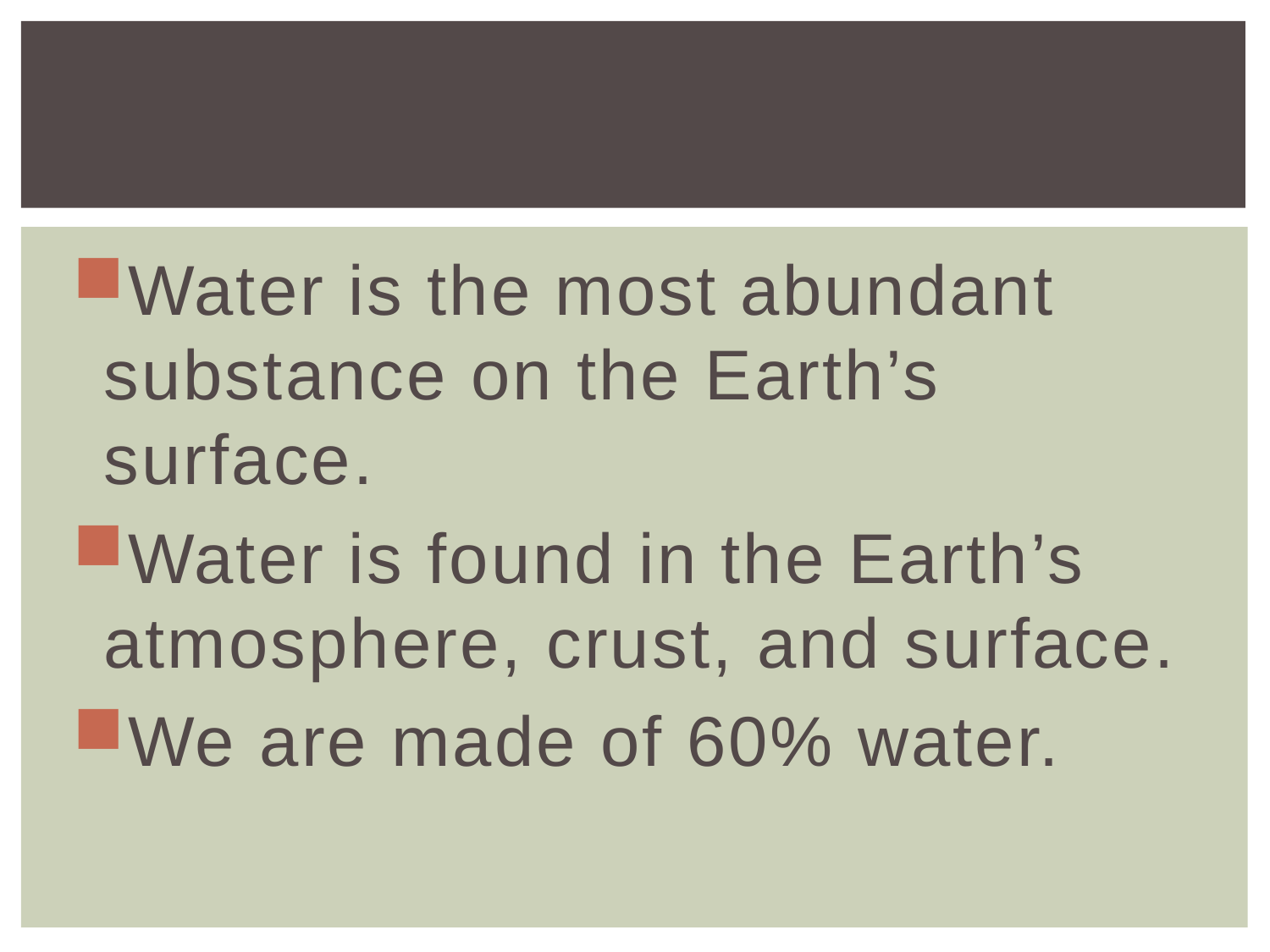

#
Water is the most abundant substance on the Earth’s surface.
Water is found in the Earth’s atmosphere, crust, and surface.
We are made of 60% water.